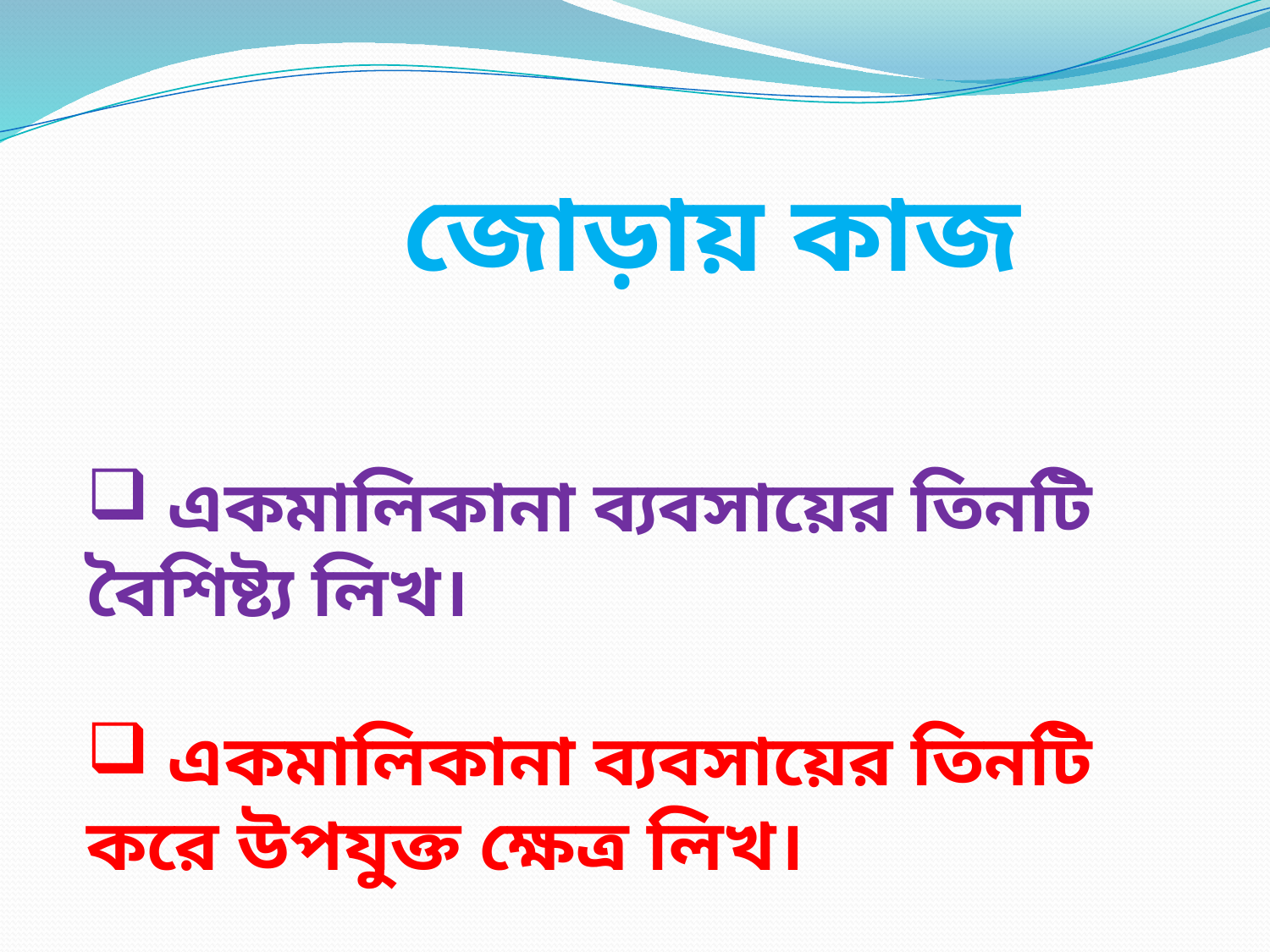

জোড়ায় কাজ

 একমালিকানা ব্যবসায়ের তিনটি বৈশিষ্ট্য লিখ।

 একমালিকানা ব্যবসায়ের তিনটি করে উপযুক্ত ক্ষেত্র লিখ।